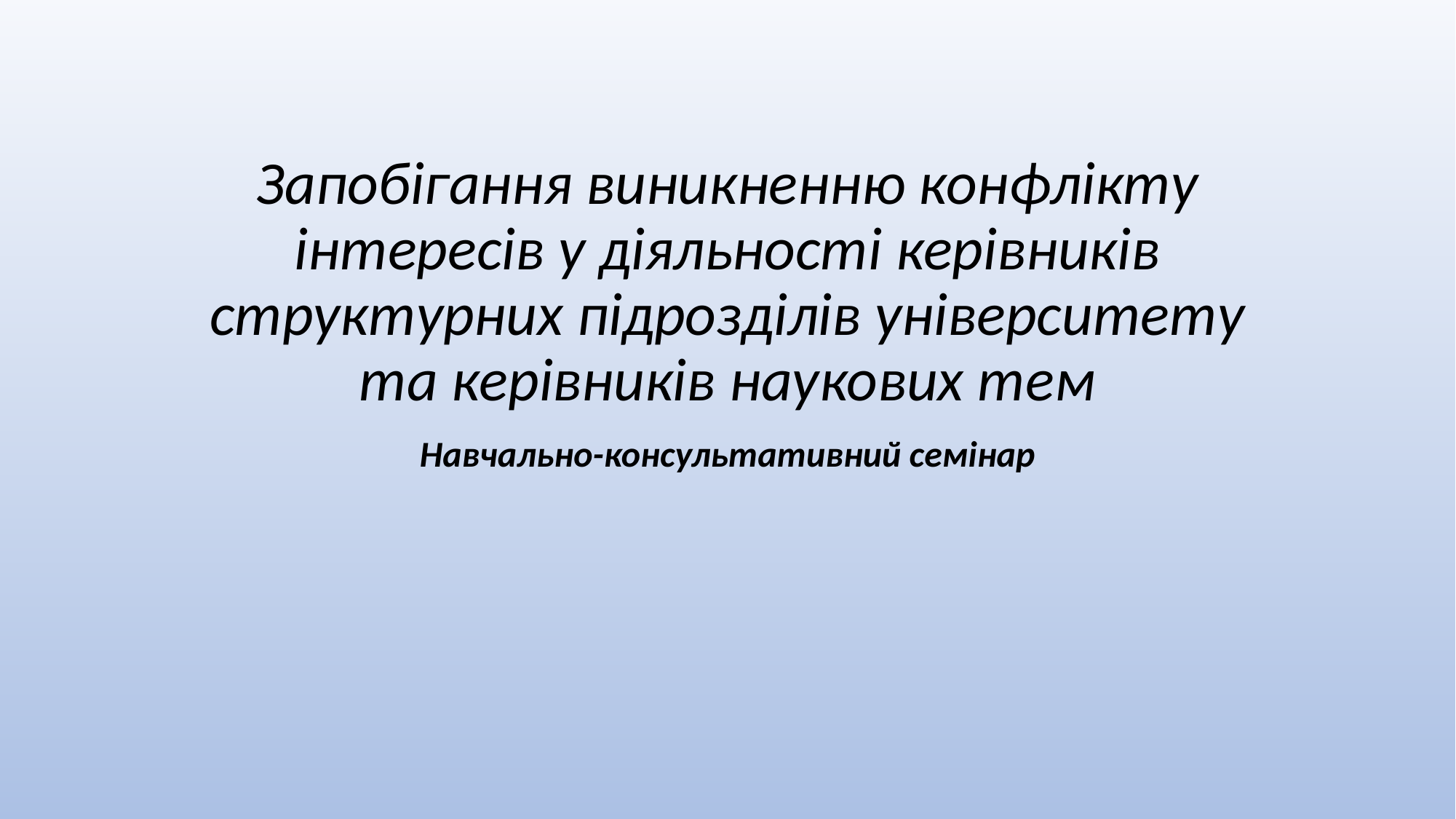

# Запобігання виникненню конфлікту інтересів у діяльності керівників структурних підрозділів університету та керівників наукових тем
Навчально-консультативний семінар